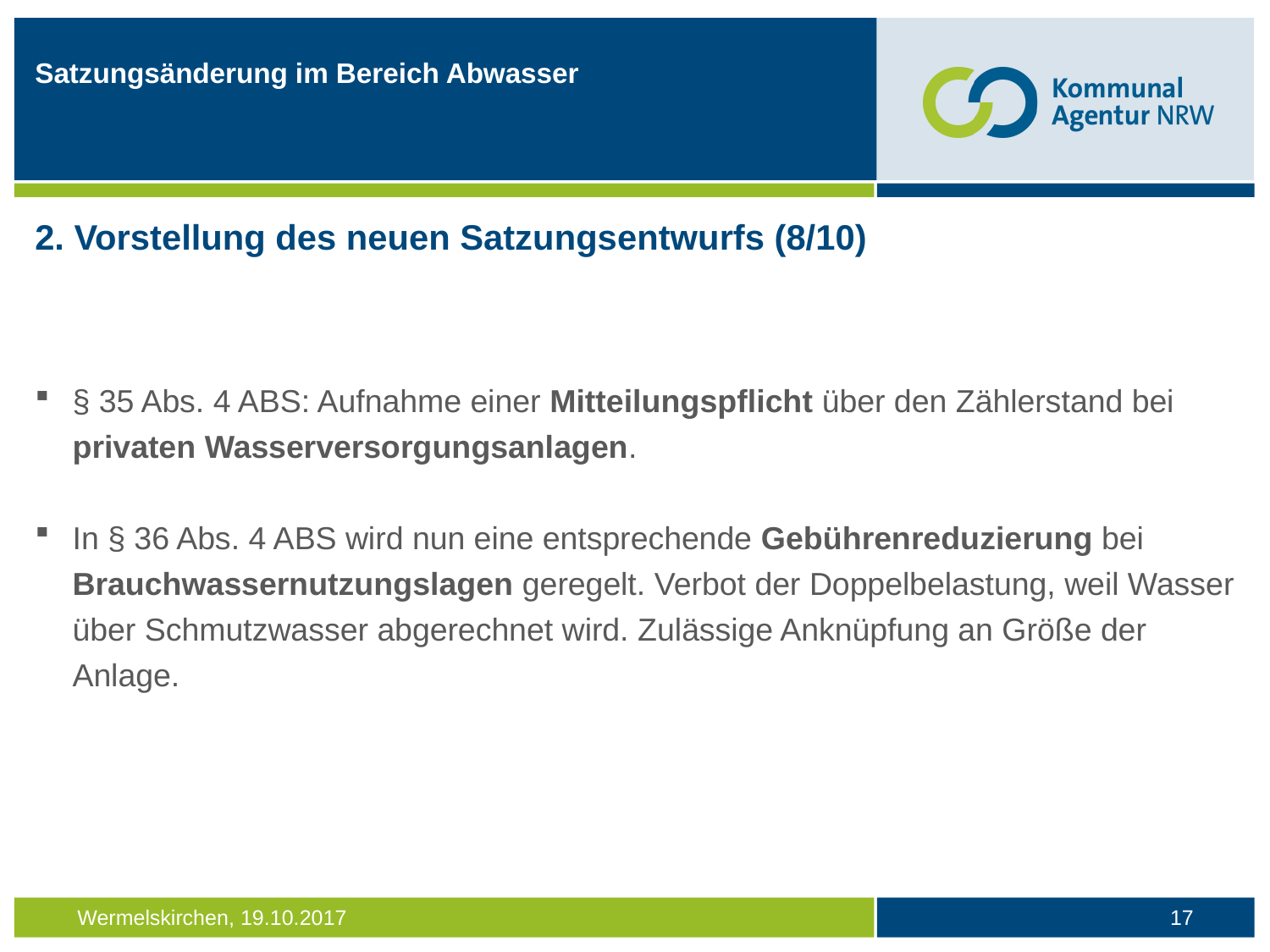

Satzungsänderung im Bereich Abwasser
2. Vorstellung des neuen Satzungsentwurfs (8/10)

§ 35 Abs. 4 ABS: Aufnahme einer Mitteilungspflicht über den Zählerstand bei privaten Wasserversorgungsanlagen.

In § 36 Abs. 4 ABS wird nun eine entsprechende Gebührenreduzierung bei Brauchwassernutzungslagen geregelt. Verbot der Doppelbelastung, weil Wasser über Schmutzwasser abgerechnet wird. Zulässige Anknüpfung an Größe der Anlage.

17
Wermelskirchen, 19.10.2017